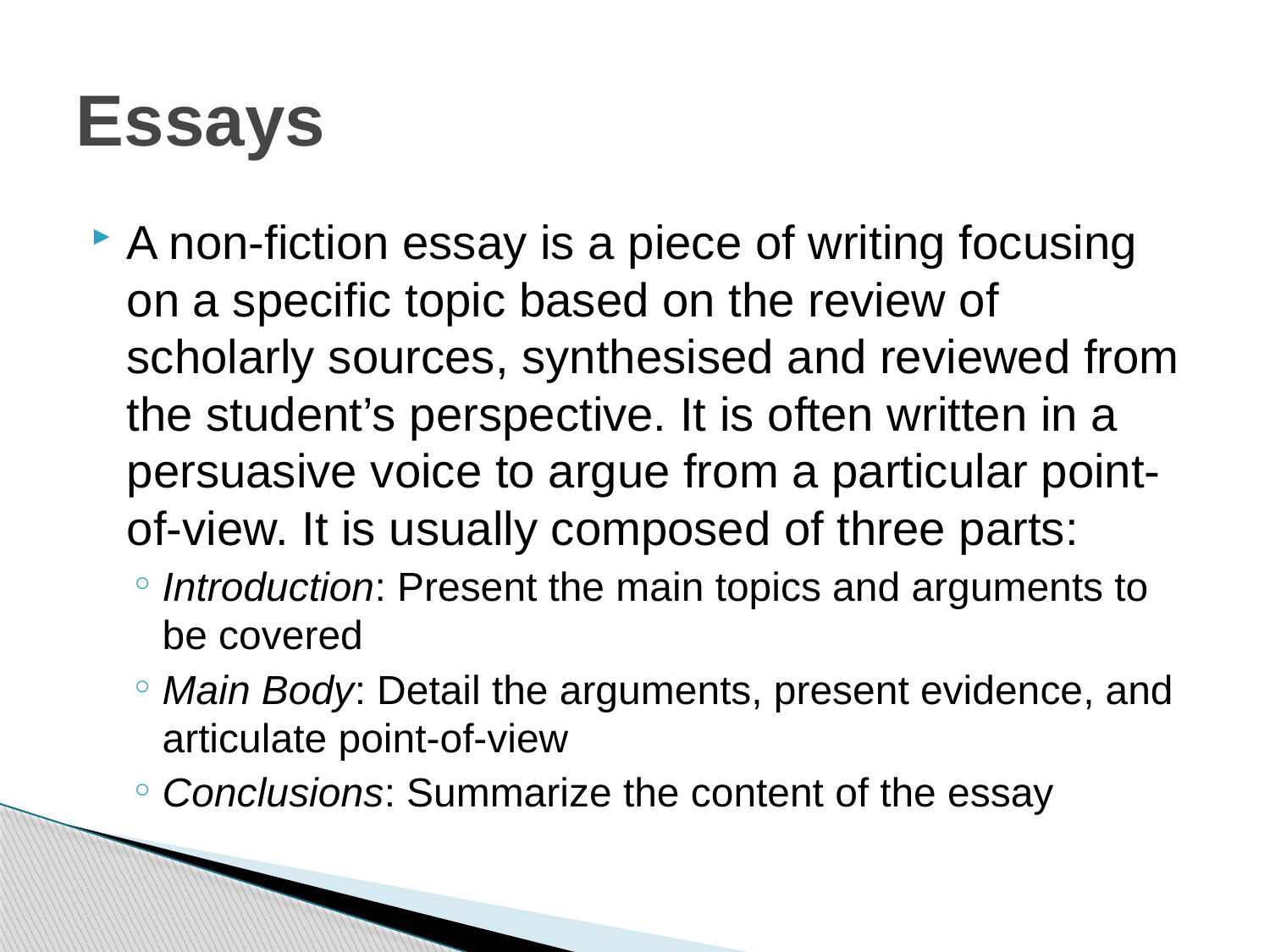

# Essays
A non-fiction essay is a piece of writing focusing on a specific topic based on the review of scholarly sources, synthesised and reviewed from the student’s perspective. It is often written in a persuasive voice to argue from a particular point-of-view. It is usually composed of three parts:
Introduction: Present the main topics and arguments to be covered
Main Body: Detail the arguments, present evidence, and articulate point-of-view
Conclusions: Summarize the content of the essay